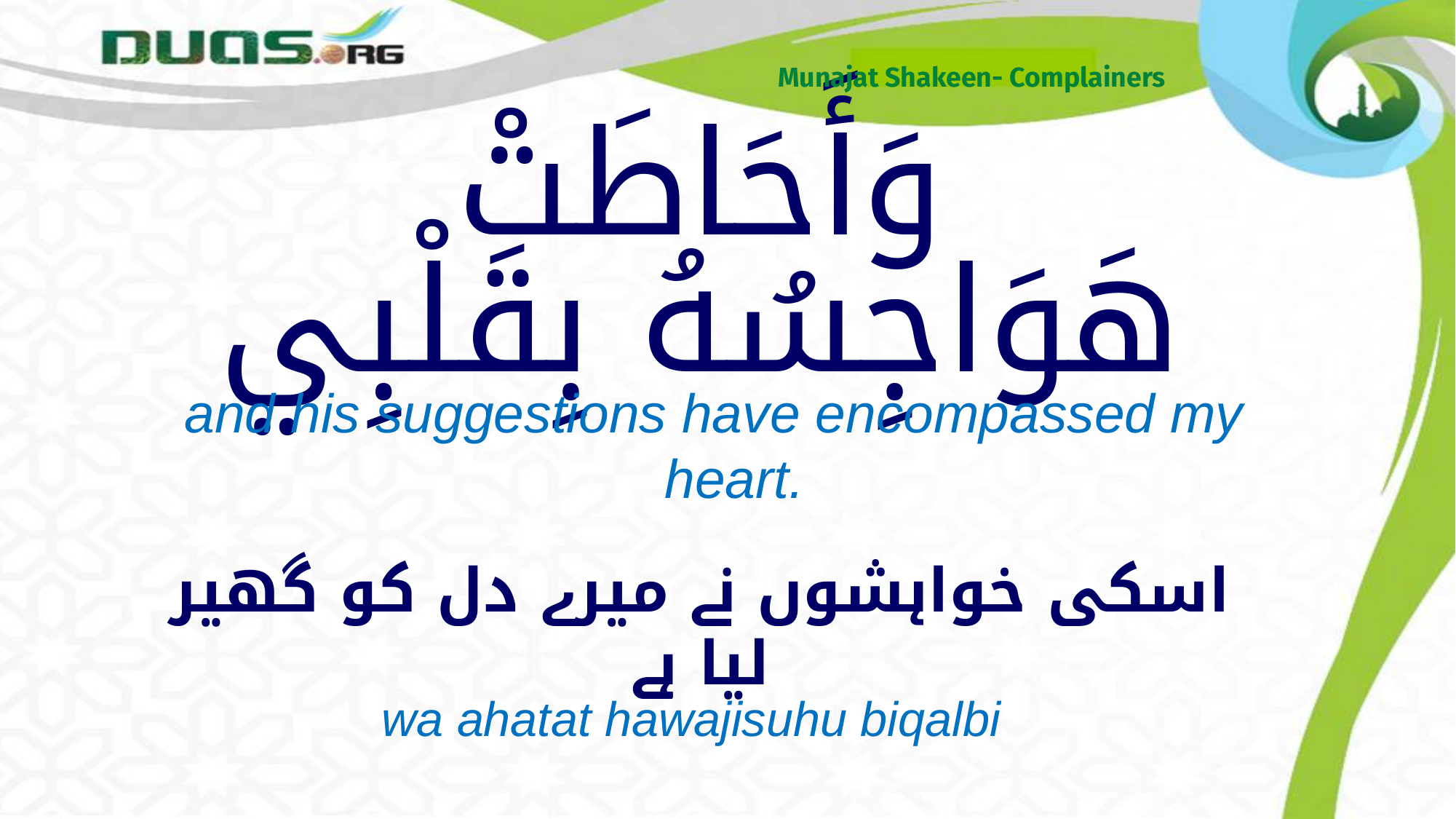

Munajat Shakeen- Complainers
# وَأَحَاطَتْ هَوَاجِسُهُ بِقَلْبِي
and his suggestions have encompassed my heart.
اسکی خواہشوں نے میرے دل کو گھیر لیا ہے
wa ahatat hawajisuhu biqalbi